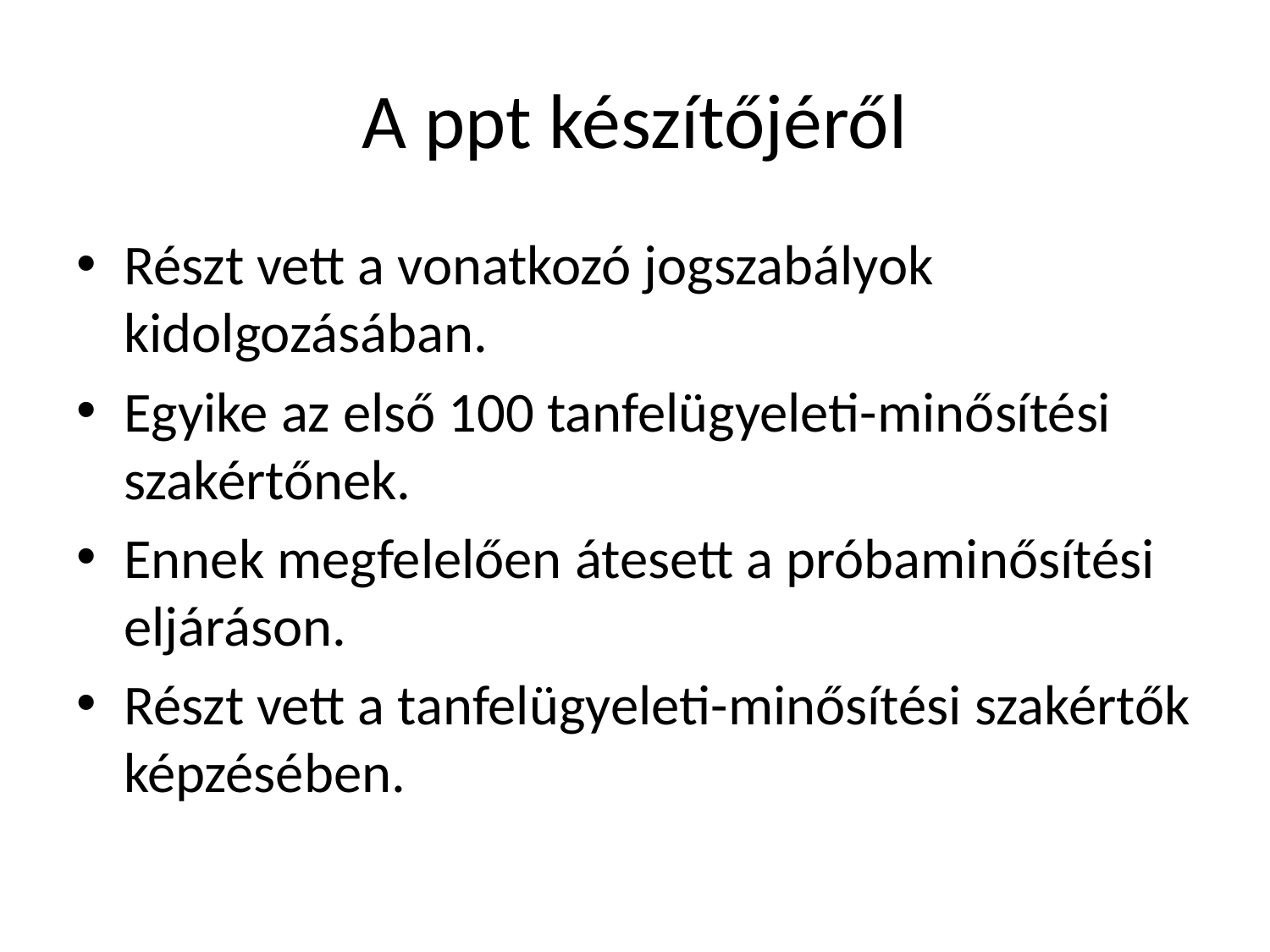

# A ppt készítőjéről
Részt vett a vonatkozó jogszabályok kidolgozásában.
Egyike az első 100 tanfelügyeleti-minősítési szakértőnek.
Ennek megfelelően átesett a próbaminősítési eljáráson.
Részt vett a tanfelügyeleti-minősítési szakértők képzésében.